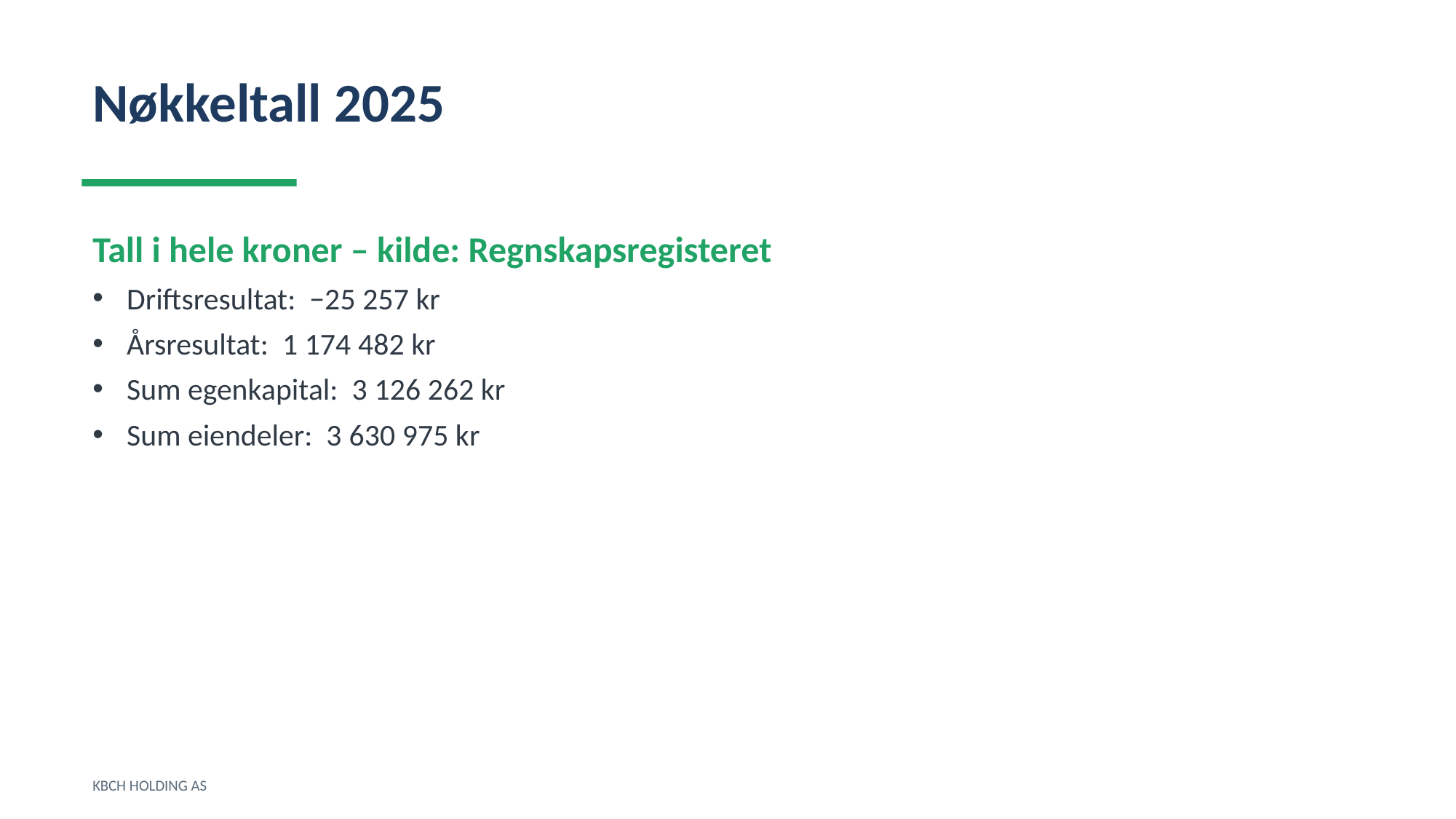

Nøkkeltall 2025

Tall i hele kroner – kilde: Regnskapsregisteret
Driftsresultat:  −25 257 kr
Årsresultat:  1 174 482 kr
Sum egenkapital:  3 126 262 kr
Sum eiendeler:  3 630 975 kr
KBCH HOLDING AS